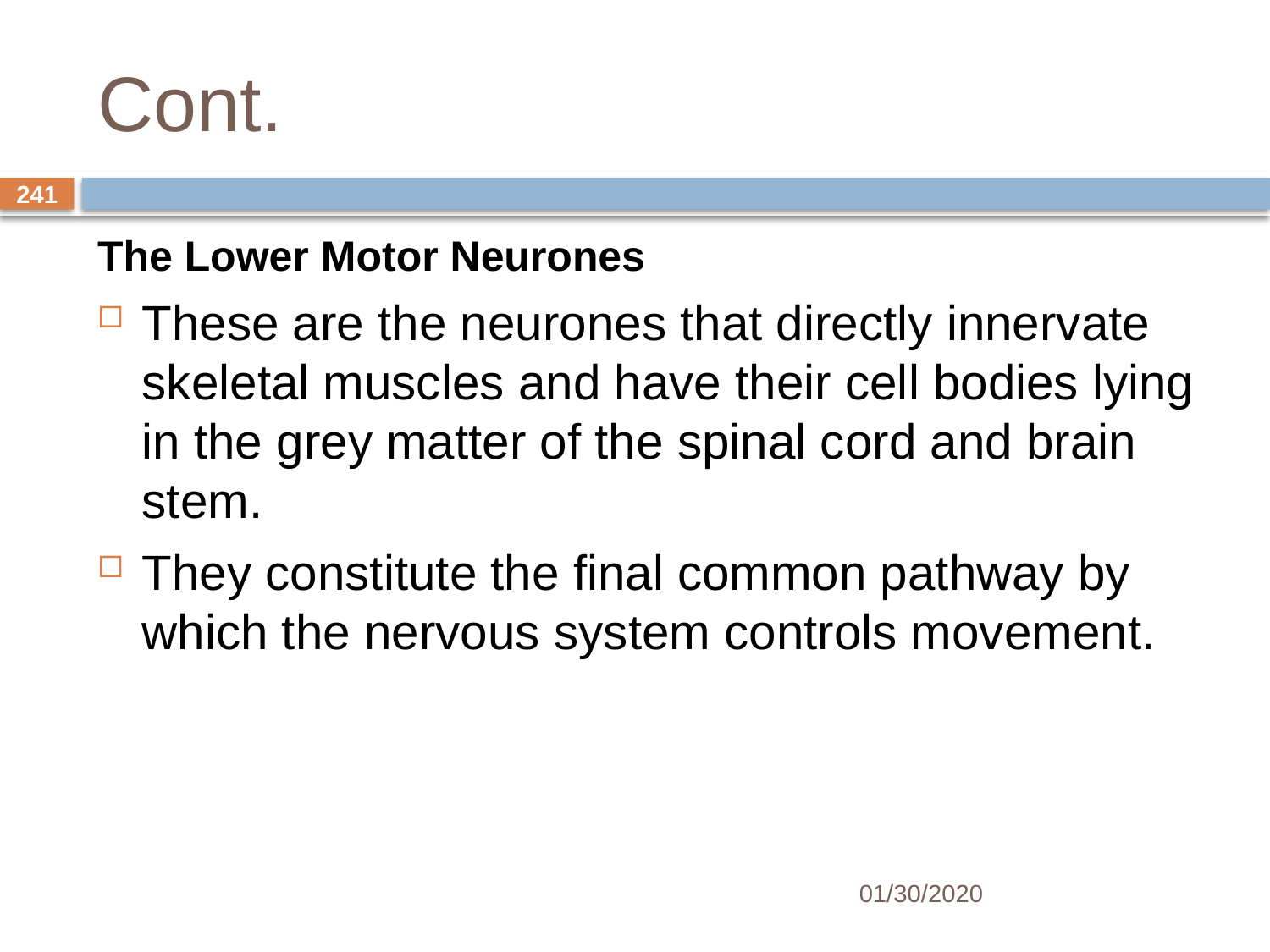

# Cont.
241
The Lower Motor Neurones
These are the neurones that directly innervate skeletal muscles and have their cell bodies lying in the grey matter of the spinal cord and brain stem.
They constitute the final common pathway by which the nervous system controls movement.

01/30/2020